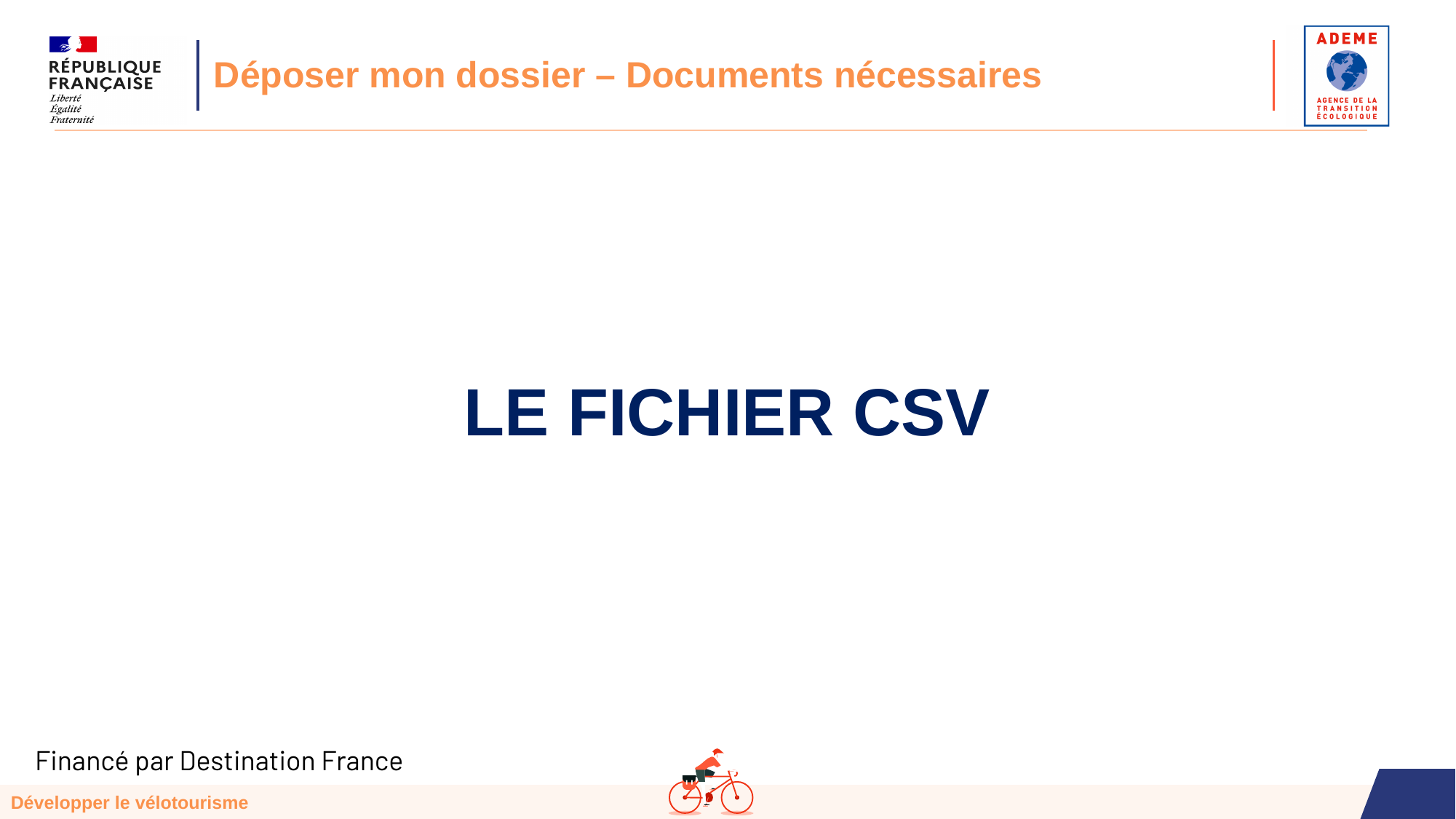

Déposer mon dossier – Documents nécessaires
LE FICHIER CSV
Financé par Destination France
Développer le vélotourisme